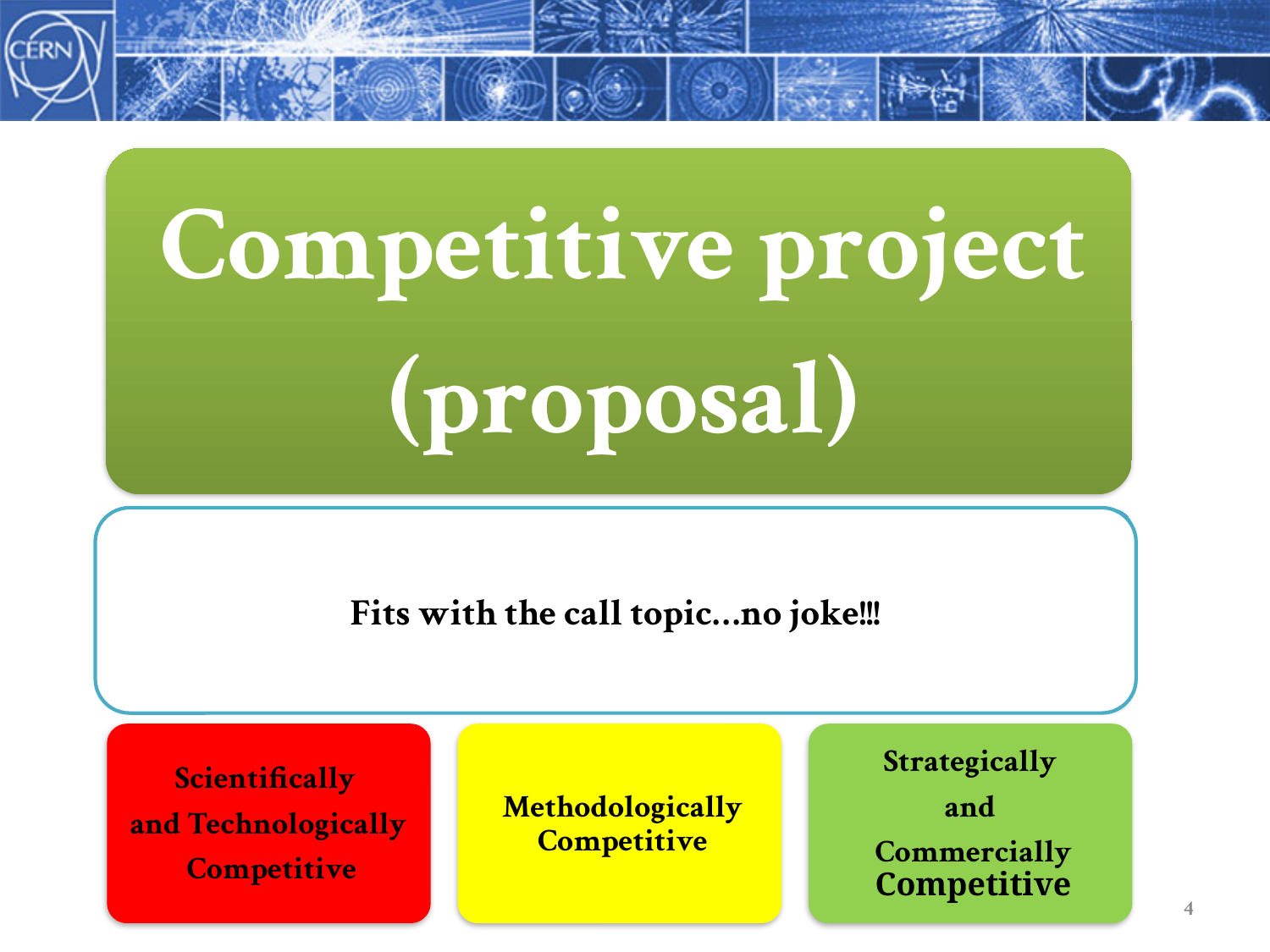

Competitive project
(proposal)

Scientifically
and Technologically
Competitive

Methodologically Competitive

Strategically
and
Commercially Competitive
Fits with the call topic…no joke!!!
4